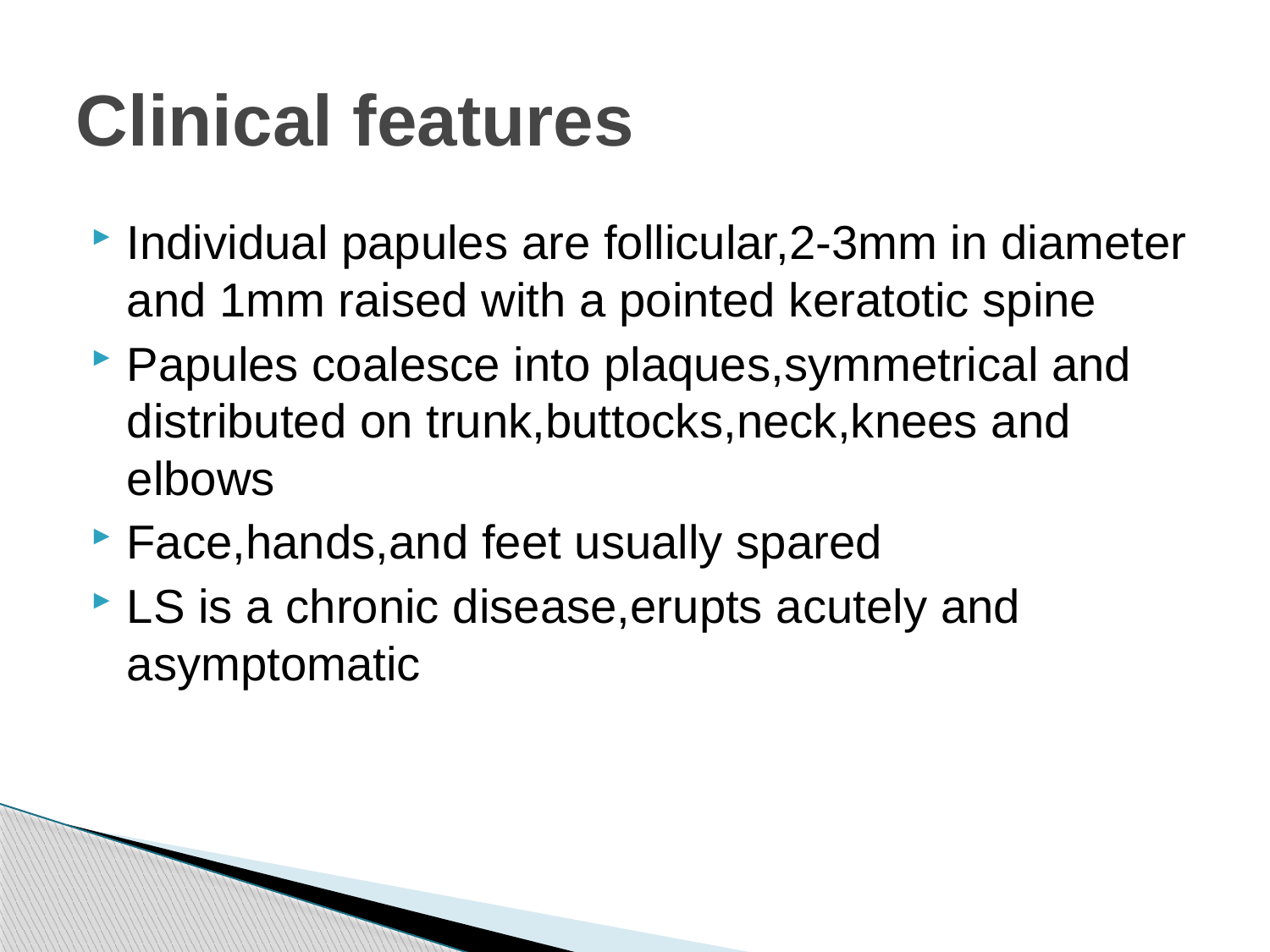

# Clinical features
Individual papules are follicular,2-3mm in diameter and 1mm raised with a pointed keratotic spine
Papules coalesce into plaques,symmetrical and distributed on trunk,buttocks,neck,knees and elbows
Face,hands,and feet usually spared
LS is a chronic disease,erupts acutely and asymptomatic